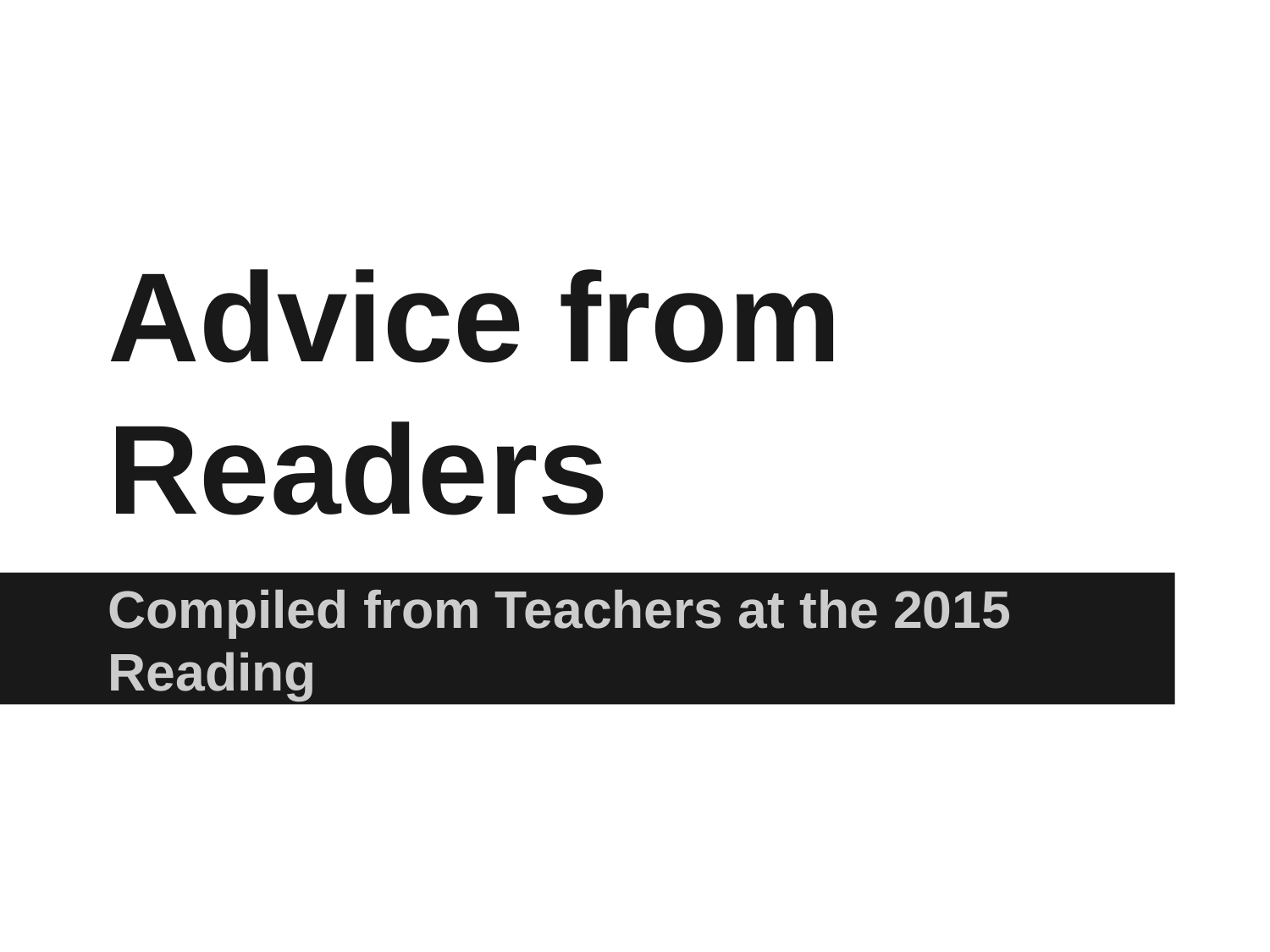

# Advice from Readers
Compiled from Teachers at the 2015 Reading